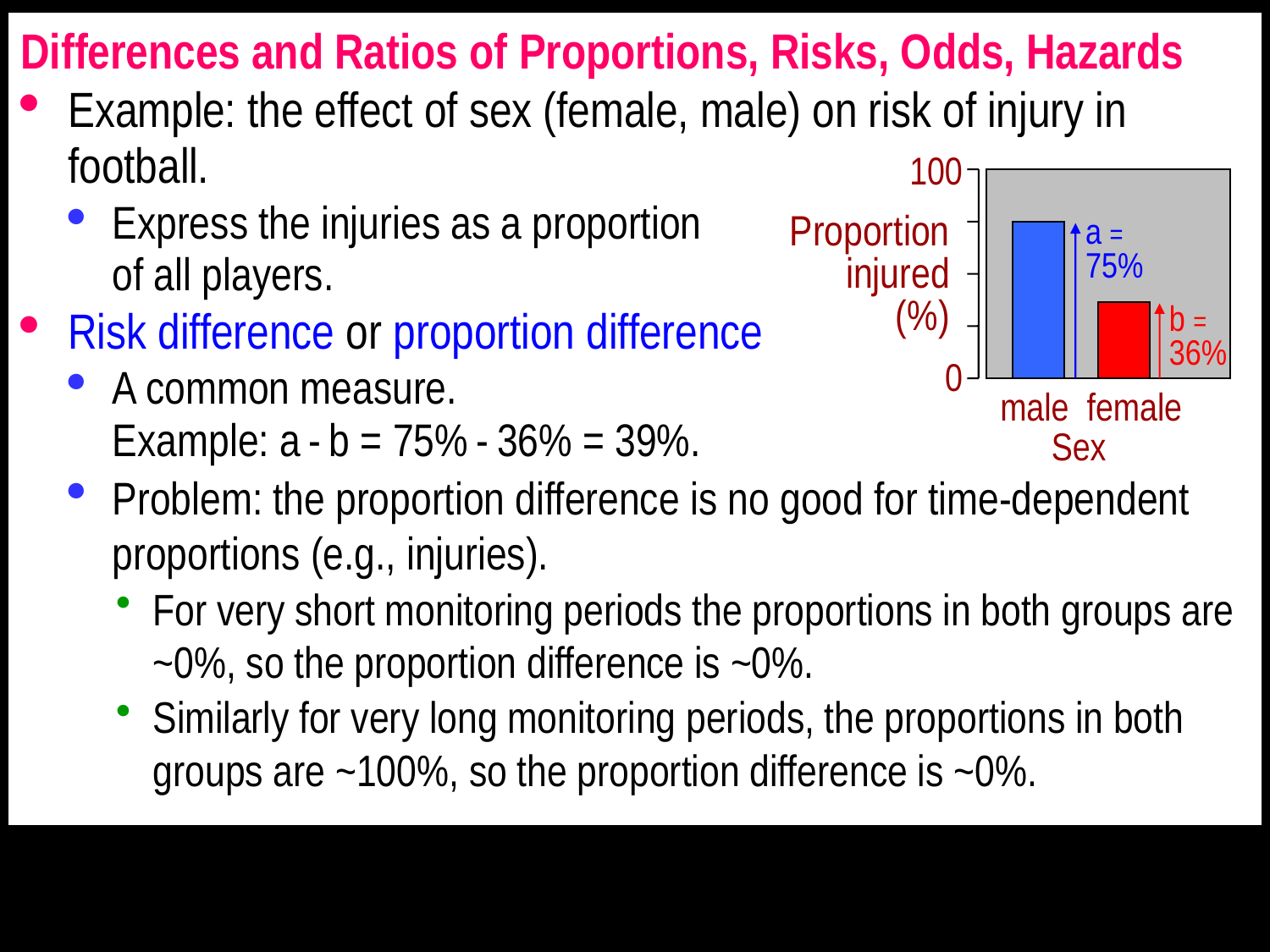

Differences and Ratios of Proportions, Risks, Odds, Hazards
Example: the effect of sex (female, male) on risk of injury in football.
Express the injuries as a proportion
of all players.
Risk difference or proportion difference
A common measure.
Example: a - b = 75% - 36% = 39%.
Problem: the proportion difference is no good for time-dependent proportions (e.g., injuries).
For very short monitoring periods the proportions in both groups are ~0%, so the proportion difference is ~0%.
Similarly for very long monitoring periods, the proportions in both groups are ~100%, so the proportion difference is ~0%.
100

Proportion
injured
(%)

0

male
female
Sex
a =
75%

b =
36%